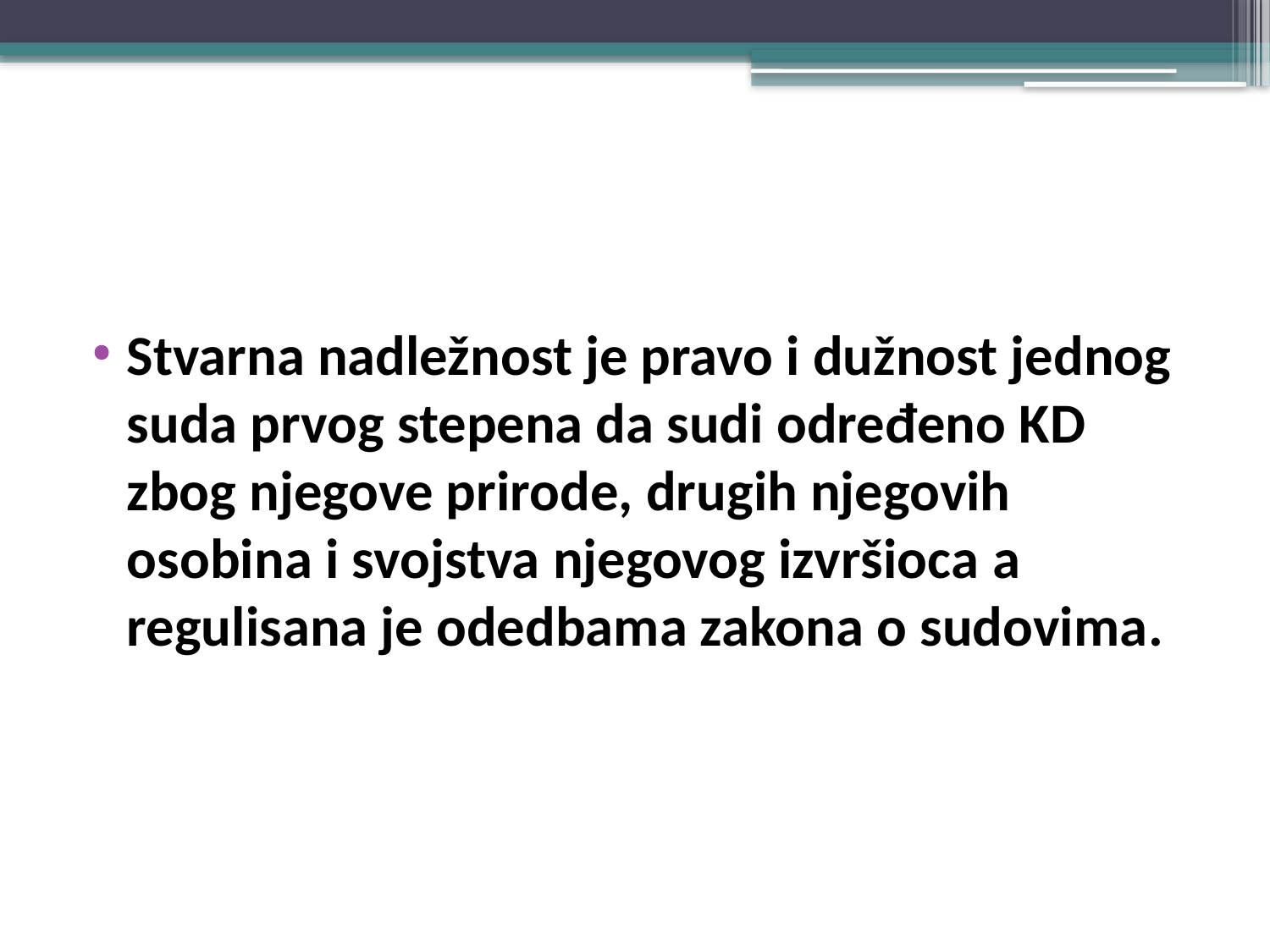

#
Stvarna nadležnost je pravo i dužnost jednog suda prvog stepena da sudi određeno KD zbog njegove prirode, drugih njegovih osobina i svojstva njegovog izvršioca a regulisana je odedbama zakona o sudovima.